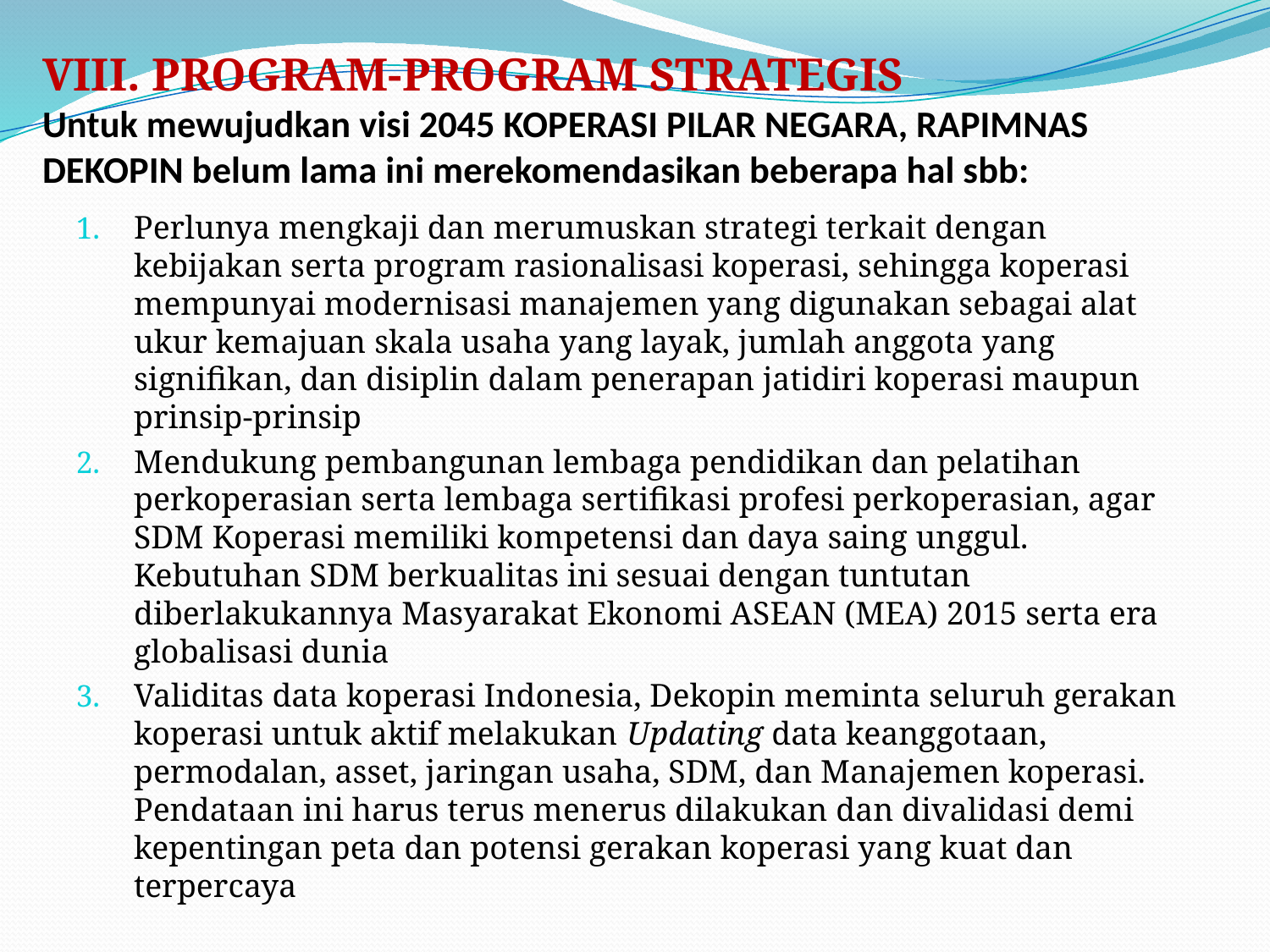

# VIII. PROGRAM-PROGRAM STRATEGIS Untuk mewujudkan visi 2045 KOPERASI PILAR NEGARA, RAPIMNAS DEKOPIN belum lama ini merekomendasikan beberapa hal sbb:
Perlunya mengkaji dan merumuskan strategi terkait dengan kebijakan serta program rasionalisasi koperasi, sehingga koperasi mempunyai modernisasi manajemen yang digunakan sebagai alat ukur kemajuan skala usaha yang layak, jumlah anggota yang signifikan, dan disiplin dalam penerapan jatidiri koperasi maupun prinsip-prinsip
Mendukung pembangunan lembaga pendidikan dan pelatihan perkoperasian serta lembaga sertifikasi profesi perkoperasian, agar SDM Koperasi memiliki kompetensi dan daya saing unggul. Kebutuhan SDM berkualitas ini sesuai dengan tuntutan diberlakukannya Masyarakat Ekonomi ASEAN (MEA) 2015 serta era globalisasi dunia
Validitas data koperasi Indonesia, Dekopin meminta seluruh gerakan koperasi untuk aktif melakukan Updating data keanggotaan, permodalan, asset, jaringan usaha, SDM, dan Manajemen koperasi. Pendataan ini harus terus menerus dilakukan dan divalidasi demi kepentingan peta dan potensi gerakan koperasi yang kuat dan terpercaya